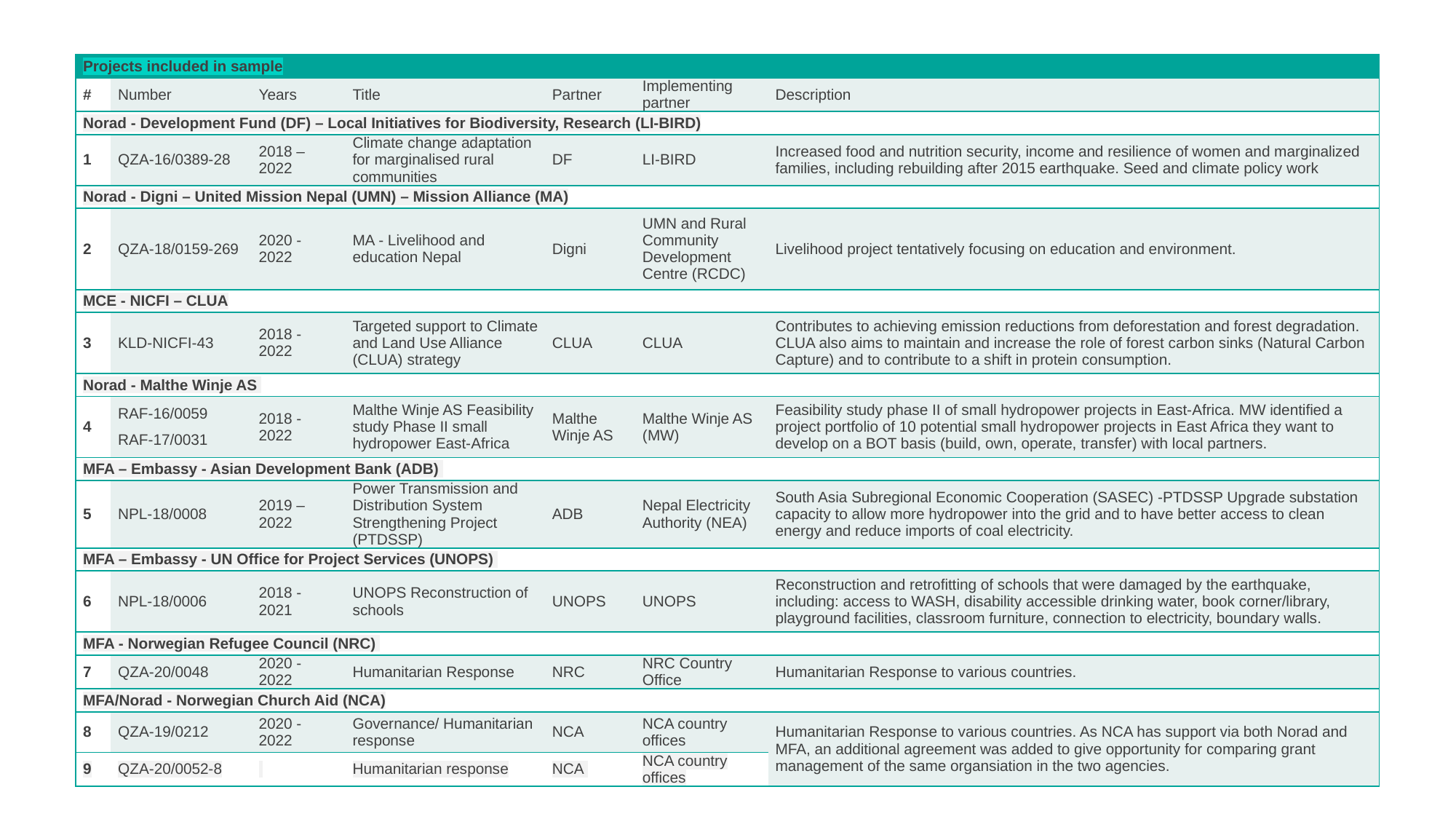

| Projects included in sample |  |  |  |  |  |  |
| --- | --- | --- | --- | --- | --- | --- |
| # | Number | Years | Title | Partner | Implementing partner | Description |
| Norad - Development Fund (DF) – Local Initiatives for Biodiversity, Research (LI-BIRD) |  |  |  |  |  |  |
| 1 | QZA-16/0389-28 | 2018 – 2022 | Climate change adaptation for marginalised rural communities | DF | LI-BIRD | Increased food and nutrition security, income and resilience of women and marginalized families, including rebuilding after 2015 earthquake. Seed and climate policy work |
| Norad - Digni – United Mission Nepal (UMN) – Mission Alliance (MA) |  |  |  |  |  |  |
| 2 | QZA-18/0159-269 | 2020 - 2022 | MA - Livelihood and education Nepal | Digni | UMN and Rural Community Development Centre (RCDC) | Livelihood project tentatively focusing on education and environment. |
| MCE - NICFI – CLUA |  |  |  |  |  |  |
| 3 | KLD-NICFI-43 | 2018 - 2022 | Targeted support to Climate and Land Use Alliance (CLUA) strategy | CLUA | CLUA | Contributes to achieving emission reductions from deforestation and forest degradation. CLUA also aims to maintain and increase the role of forest carbon sinks (Natural Carbon Capture) and to contribute to a shift in protein consumption. |
| Norad - Malthe Winje AS |  |  |  |  |  |  |
| 4 | RAF-16/0059 RAF-17/0031 | 2018 - 2022 | Malthe Winje AS Feasibility study Phase II small hydropower East-Africa | Malthe Winje AS | Malthe Winje AS (MW) | Feasibility study phase II of small hydropower projects in East-Africa. MW identified a project portfolio of 10 potential small hydropower projects in East Africa they want to develop on a BOT basis (build, own, operate, transfer) with local partners. |
| MFA – Embassy - Asian Development Bank (ADB) |  |  |  |  |  |  |
| 5 | NPL-18/0008 | 2019 – 2022 | Power Transmission and Distribution System Strengthening Project (PTDSSP) | ADB | Nepal Electricity Authority (NEA) | South Asia Subregional Economic Cooperation (SASEC) -PTDSSP Upgrade substation capacity to allow more hydropower into the grid and to have better access to clean energy and reduce imports of coal electricity. |
| MFA – Embassy - UN Office for Project Services (UNOPS) |  |  |  |  |  |  |
| 6 | NPL-18/0006 | 2018 - 2021 | UNOPS Reconstruction of schools | UNOPS | UNOPS | Reconstruction and retrofitting of schools that were damaged by the earthquake, including: access to WASH, disability accessible drinking water, book corner/library, playground facilities, classroom furniture, connection to electricity, boundary walls. |
| MFA - Norwegian Refugee Council (NRC) |  |  |  |  |  |  |
| 7 | QZA-20/0048 | 2020 - 2022 | Humanitarian Response | NRC | NRC Country Office | Humanitarian Response to various countries. |
| MFA/Norad - Norwegian Church Aid (NCA) |  |  |  |  |  |  |
| 8 | QZA-19/0212 | 2020 - 2022 | Governance/ Humanitarian response | NCA | NCA country offices | Humanitarian Response to various countries. As NCA has support via both Norad and MFA, an additional agreement was added to give opportunity for comparing grant management of the same organsiation in the two agencies. |
| 9 | QZA-20/0052-8 |  | Humanitarian response | NCA | NCA country offices |  |